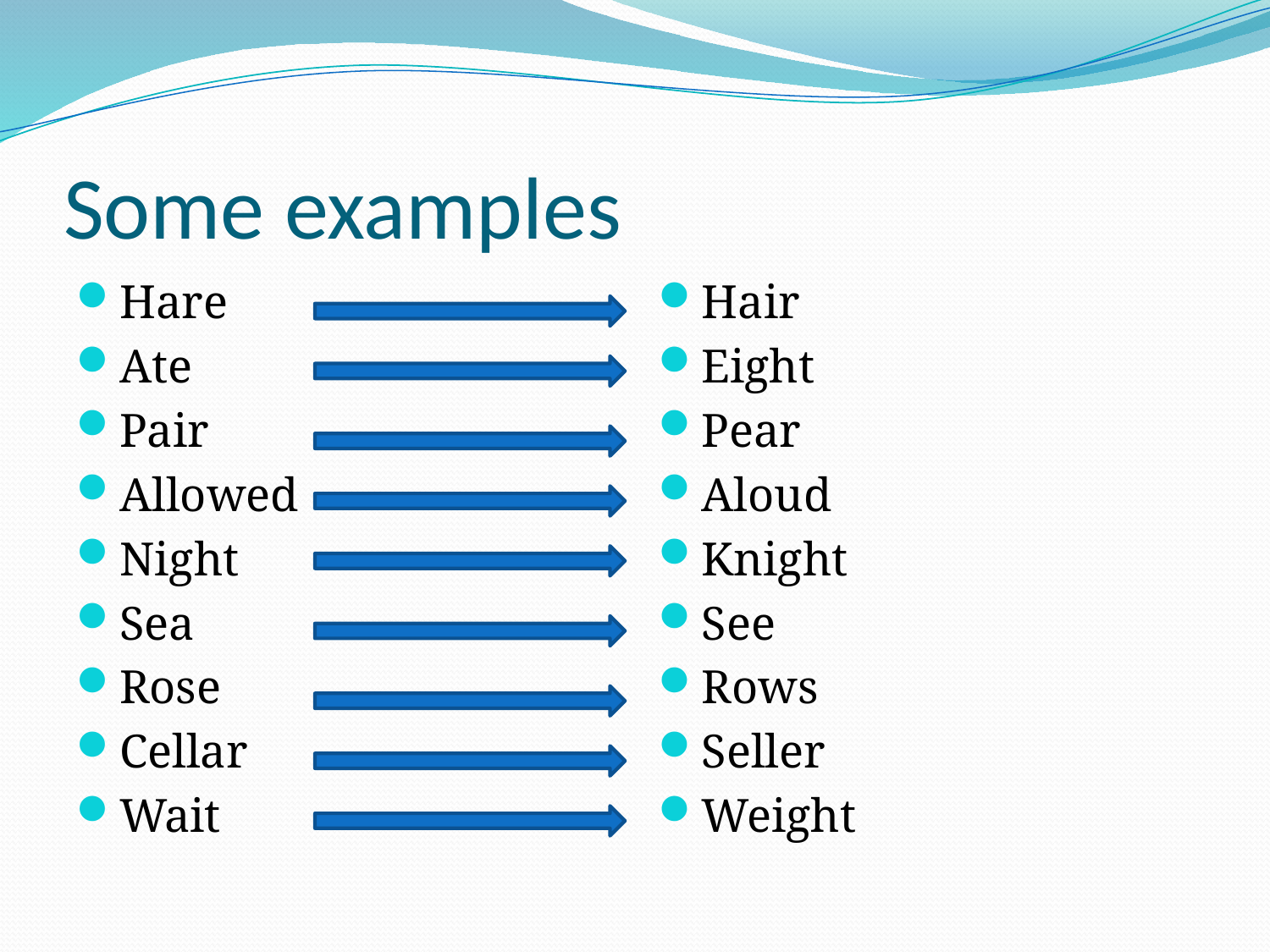

# Some examples
Hare
Ate
Pair
Allowed
Night
Sea
Rose
Cellar
Wait

Hair
Eight
Pear
Aloud
Knight
See
Rows
Seller
Weight